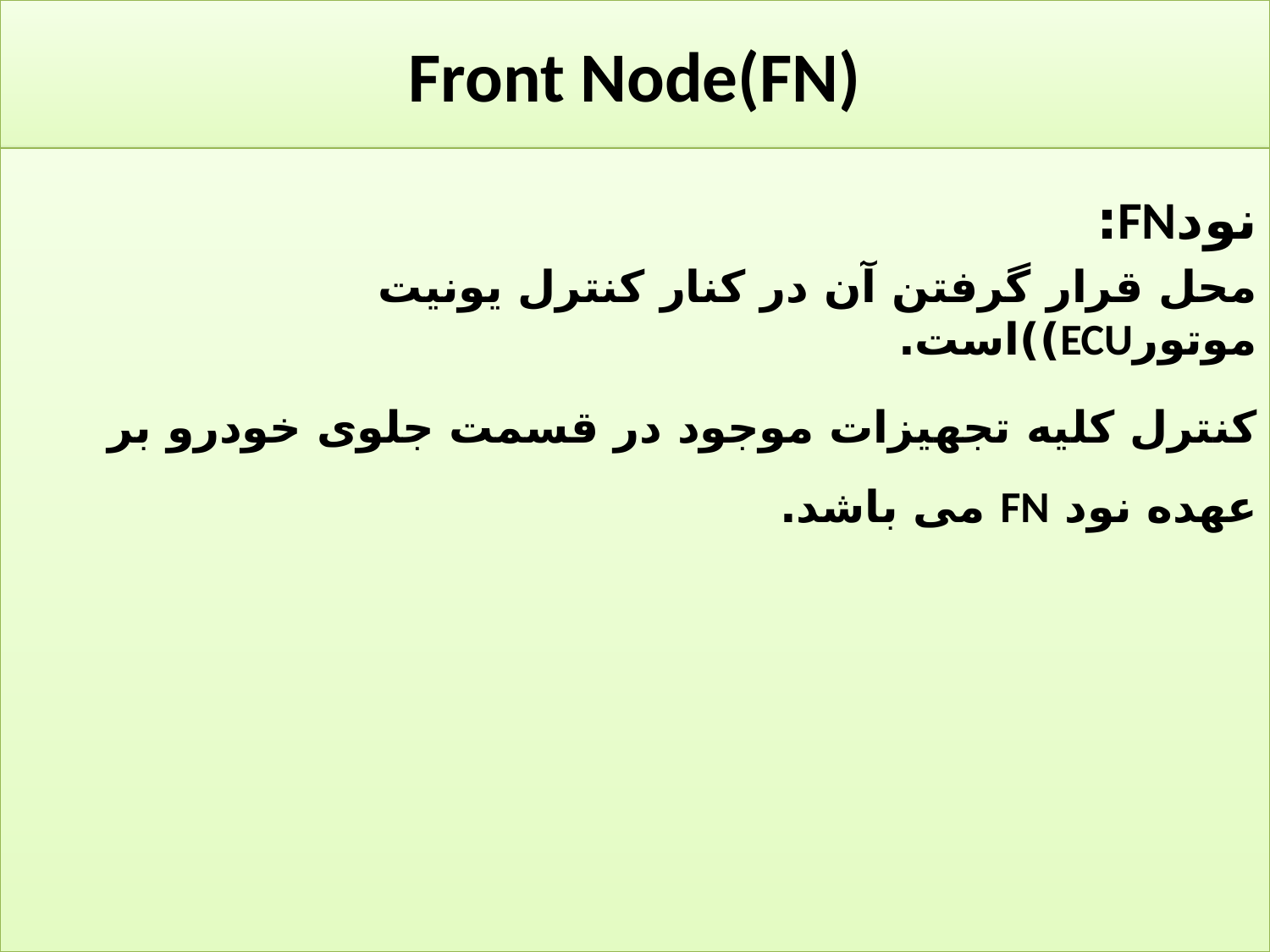

# Front Node(FN)
نودFN:
محل قرار گرفتن آن در کنار کنترل یونیت موتورECU))است.
کنترل کلیه تجهیزات موجود در قسمت جلوی خودرو بر عهده نود FN می باشد.
55